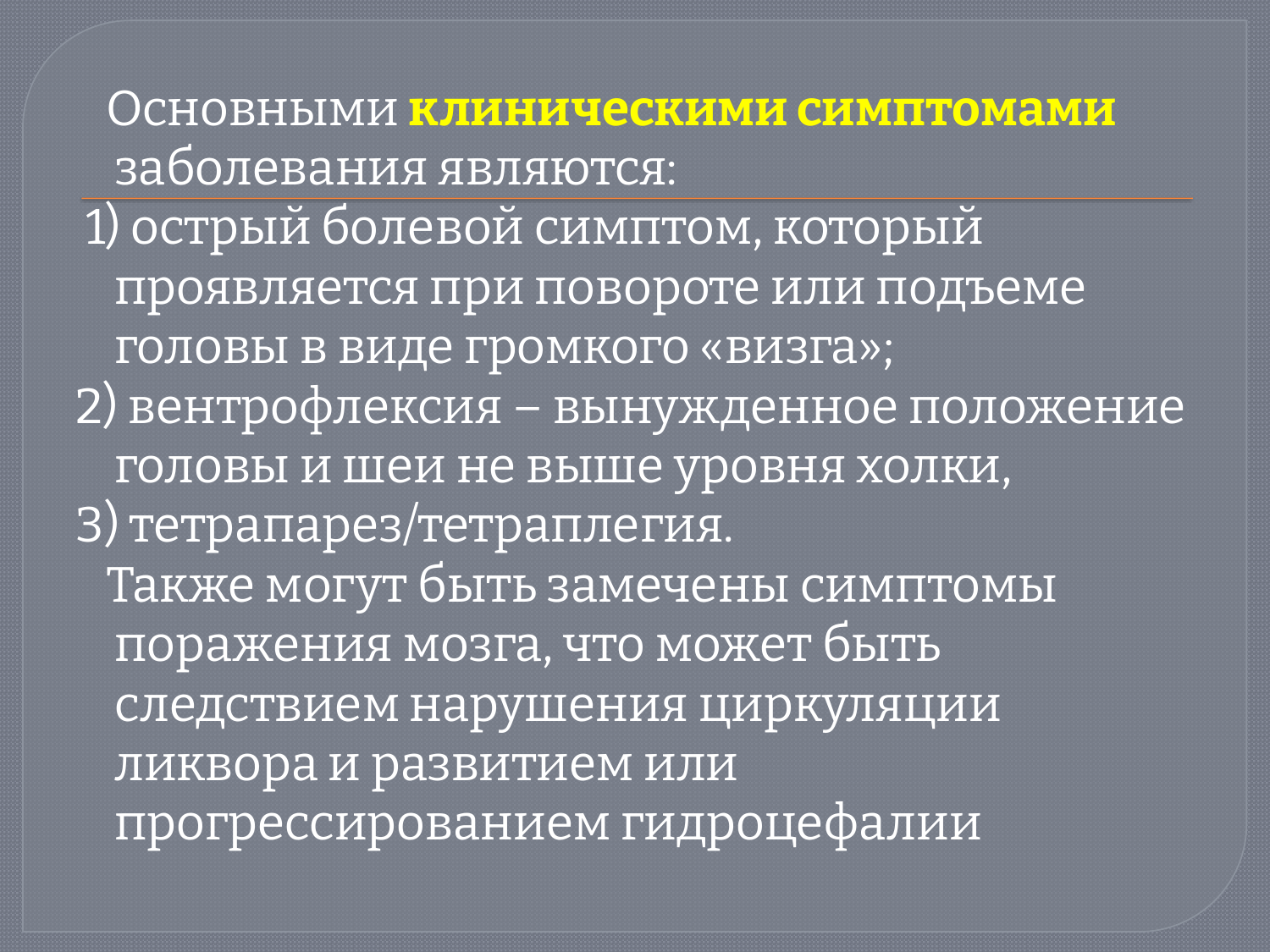

Основными клиническими симптомами заболевания являются:
 1) острый болевой симптом, который проявляется при повороте или подъеме головы в виде громкого «визга»;
2) вентрофлексия – вынужденное положение головы и шеи не выше уровня холки,
3) тетрапарез/тетраплегия.
   Также могут быть замечены симптомы поражения мозга, что может быть следствием нарушения циркуляции ликвора и развитием или прогрессированием гидроцефалии